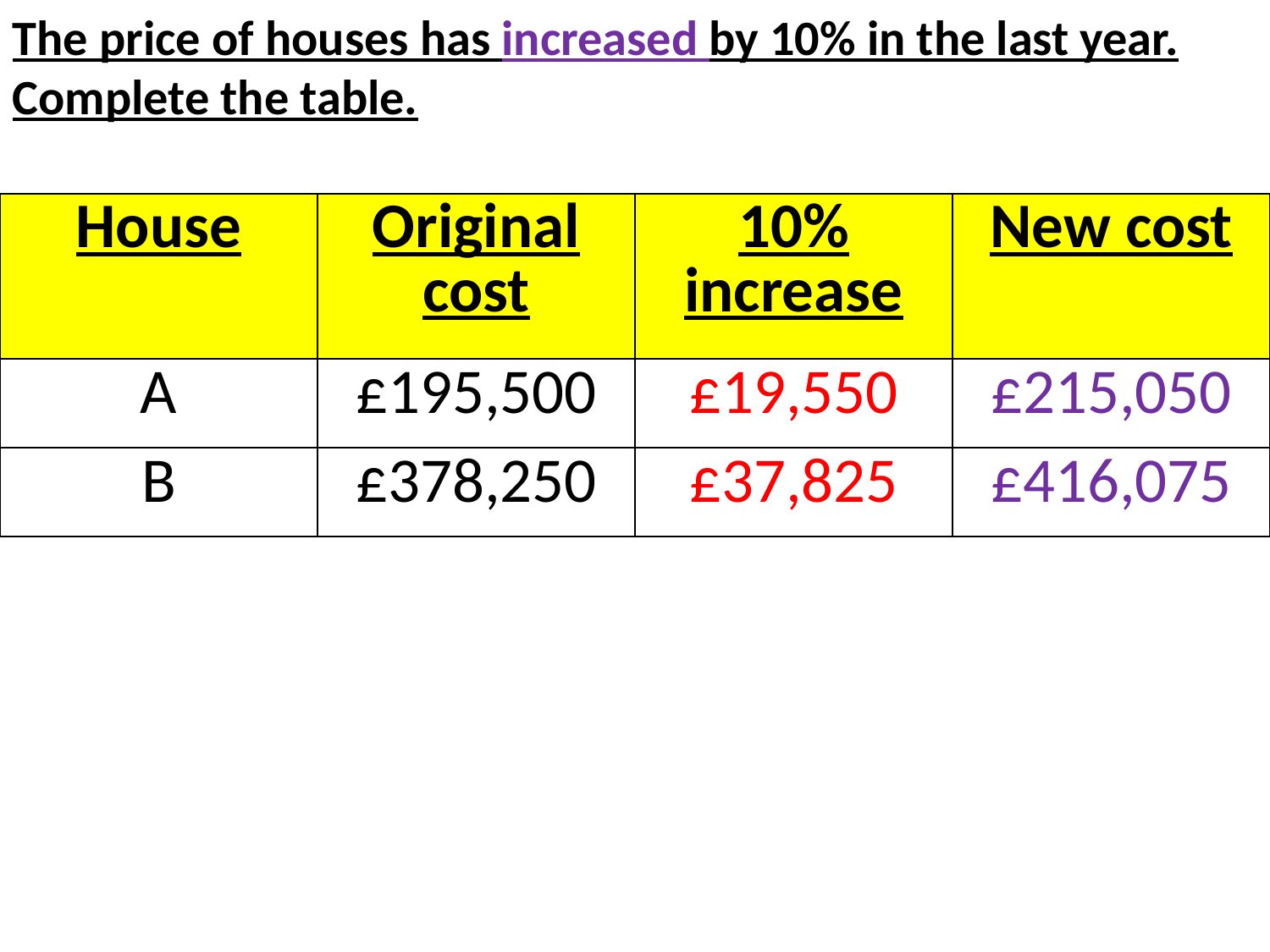

The price of houses has increased by 10% in the last year.
Complete the table.
| House | Original cost | 10% increase | New cost |
| --- | --- | --- | --- |
| A | £195,500 | £19,550 | £215,050 |
| B | £378,250 | £37,825 | £416,075 |